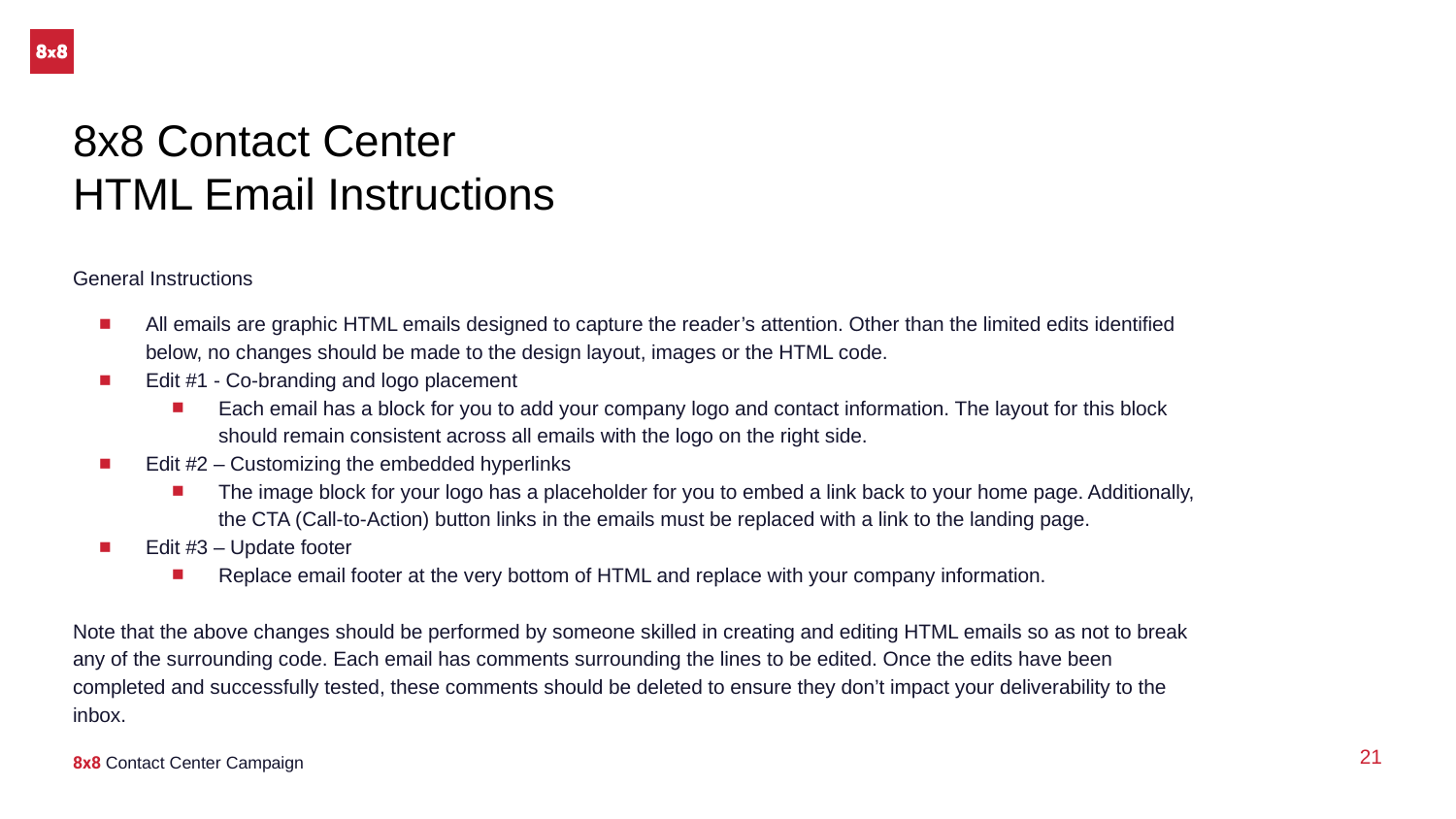

# 8x8 Contact Center
HTML Email Instructions
General Instructions
All emails are graphic HTML emails designed to capture the reader’s attention. Other than the limited edits identified below, no changes should be made to the design layout, images or the HTML code.
Edit #1 - Co-branding and logo placement
Each email has a block for you to add your company logo and contact information. The layout for this block should remain consistent across all emails with the logo on the right side.
Edit #2 – Customizing the embedded hyperlinks
The image block for your logo has a placeholder for you to embed a link back to your home page. Additionally, the CTA (Call-to-Action) button links in the emails must be replaced with a link to the landing page.
Edit #3 – Update footer
Replace email footer at the very bottom of HTML and replace with your company information.
Note that the above changes should be performed by someone skilled in creating and editing HTML emails so as not to break any of the surrounding code. Each email has comments surrounding the lines to be edited. Once the edits have been completed and successfully tested, these comments should be deleted to ensure they don’t impact your deliverability to the inbox.
8x8 Contact Center Campaign